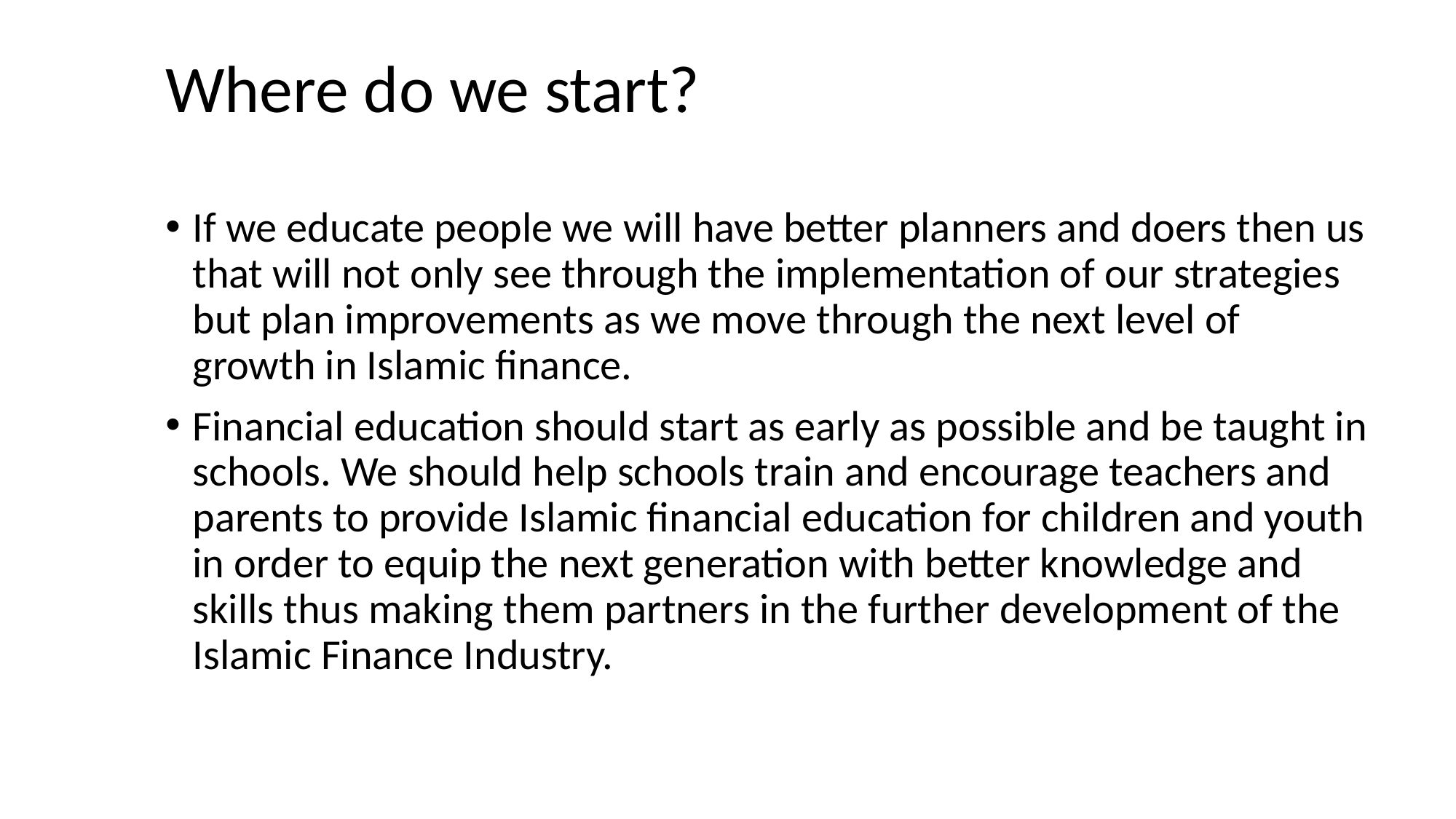

# Where do we start?
If we educate people we will have better planners and doers then us that will not only see through the implementation of our strategies but plan improvements as we move through the next level of growth in Islamic finance.
Financial education should start as early as possible and be taught in schools. We should help schools train and encourage teachers and parents to provide Islamic financial education for children and youth in order to equip the next generation with better knowledge and skills thus making them partners in the further development of the Islamic Finance Industry.